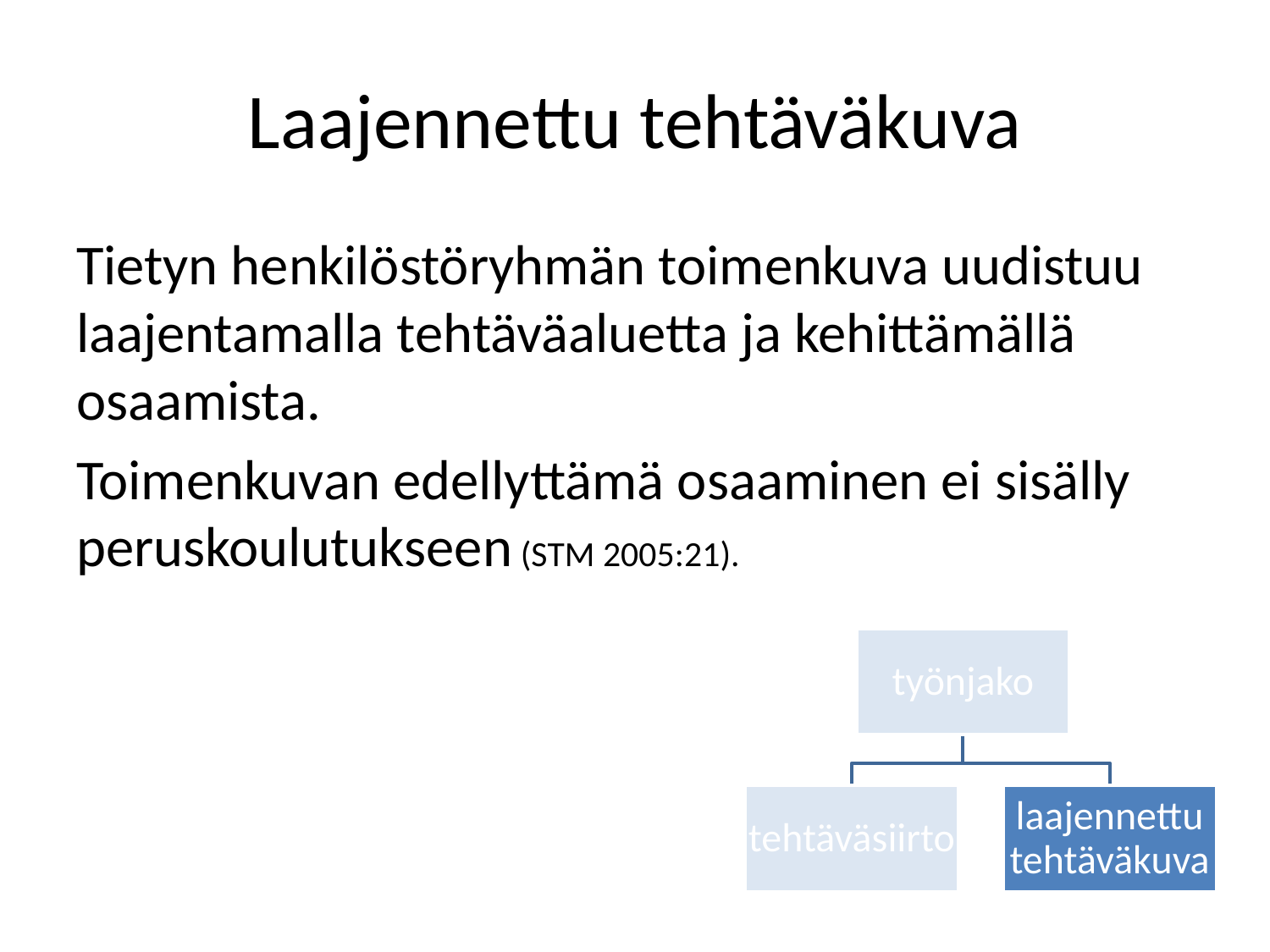

# Laajennettu tehtäväkuva
Tietyn henkilöstöryhmän toimenkuva uudistuu laajentamalla tehtäväaluetta ja kehittämällä osaamista.
Toimenkuvan edellyttämä osaaminen ei sisälly peruskoulutukseen (STM 2005:21).

työnjako
tehtäväsiirto
laajennettu tehtäväkuva